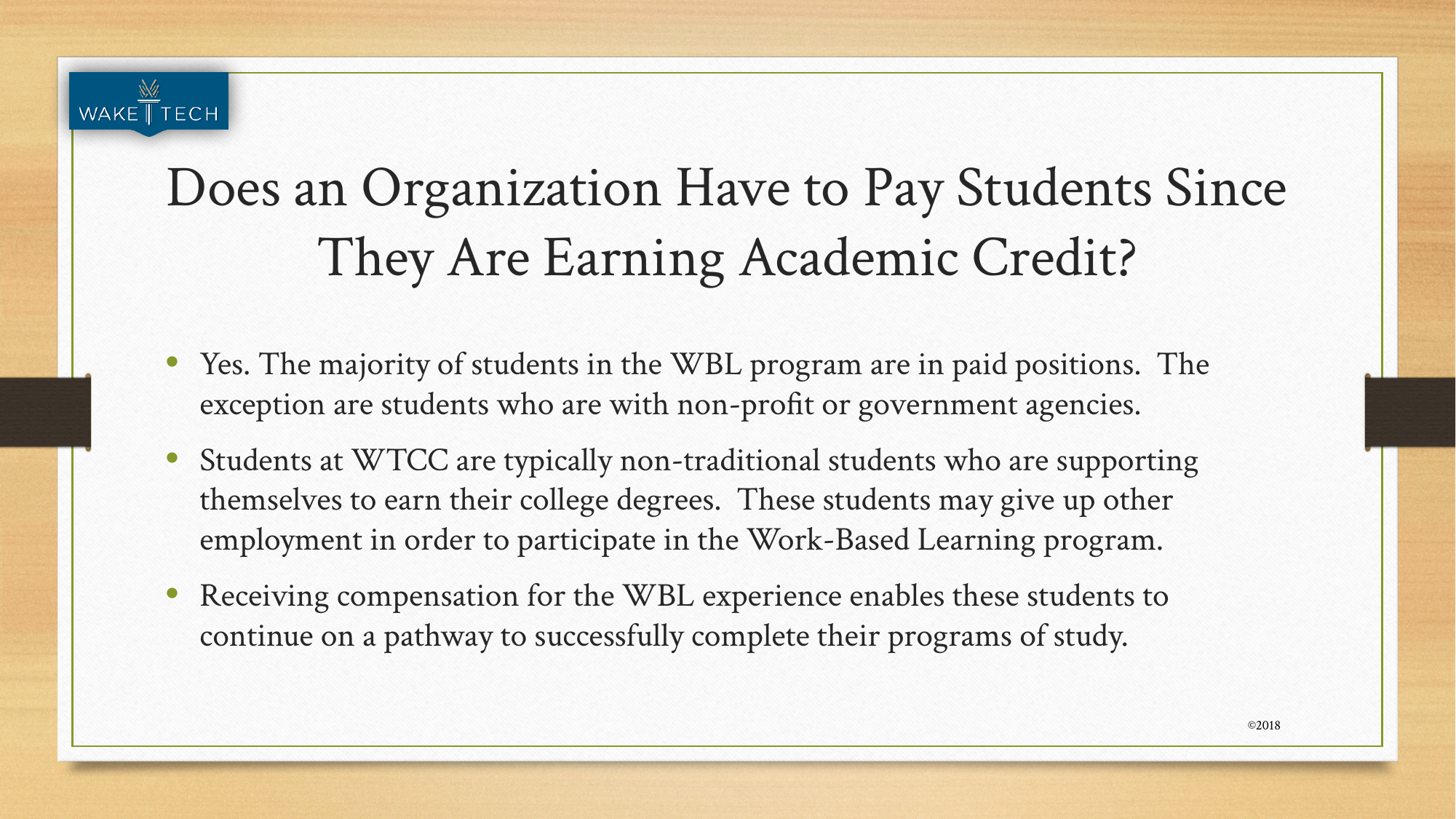

# Does an Organization Have to Pay Students Since They Are Earning Academic Credit?
Yes. The majority of students in the WBL program are in paid positions.  The exception are students who are with non-profit or government agencies.
Students at WTCC are typically non-traditional students who are supporting themselves to earn their college degrees.  These students may give up other employment in order to participate in the Work-Based Learning program.
Receiving compensation for the WBL experience enables these students to continue on a pathway to successfully complete their programs of study.